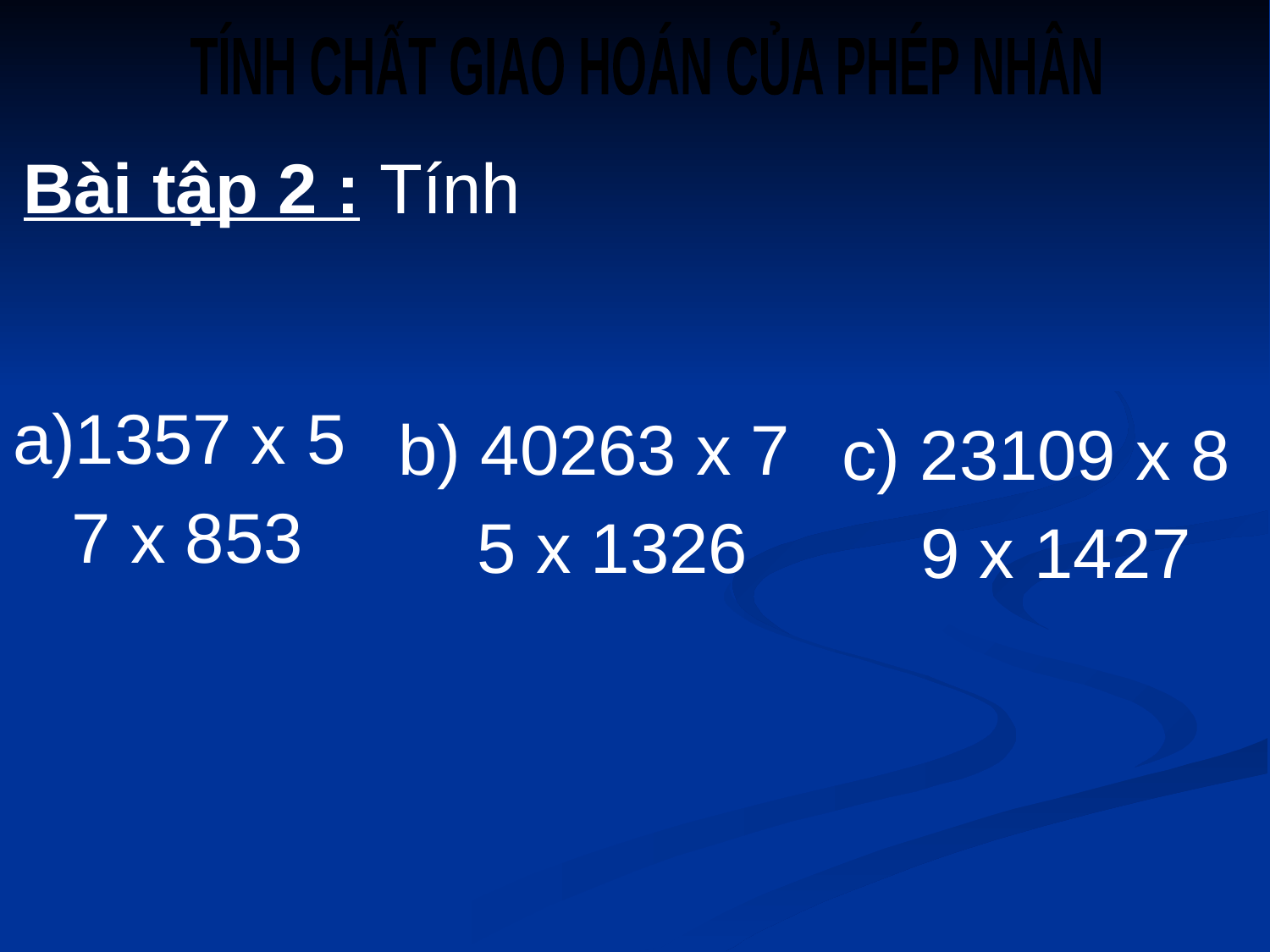

TÍNH CHẤT GIAO HOÁN CỦA PHÉP NHÂN
# Bài tập 2 : Tính
a)1357 x 5
   7 x 853
 b) 40263 x 7
     5 x 1326
 c) 23109 x 8
     9 x 1427